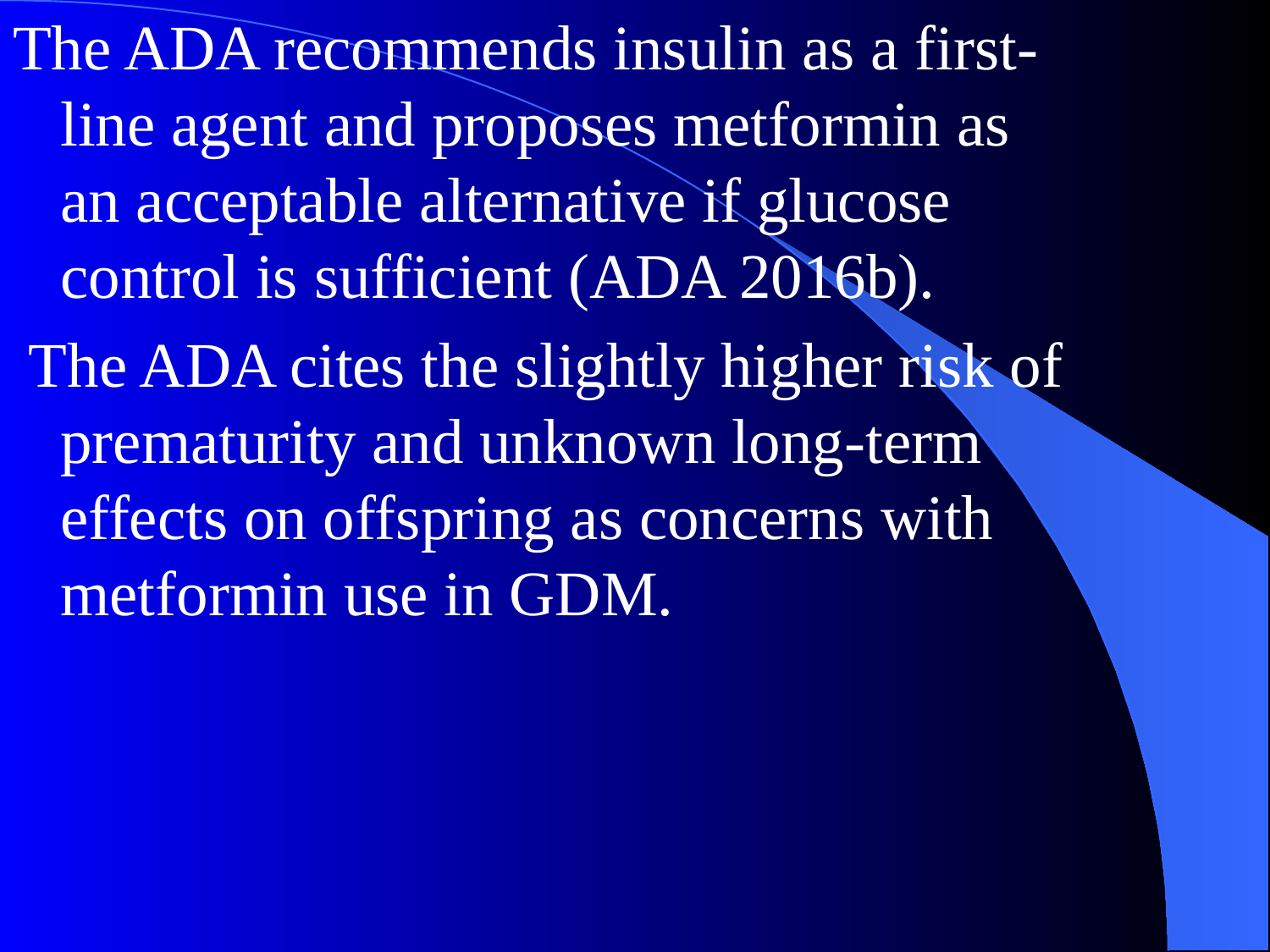

The ADA recommends insulin as a first-line agent and proposes metformin as an acceptable alternative if glucose control is sufficient (ADA 2016b).
 The ADA cites the slightly higher risk of prematurity and unknown long-term effects on offspring as concerns with metformin use in GDM.